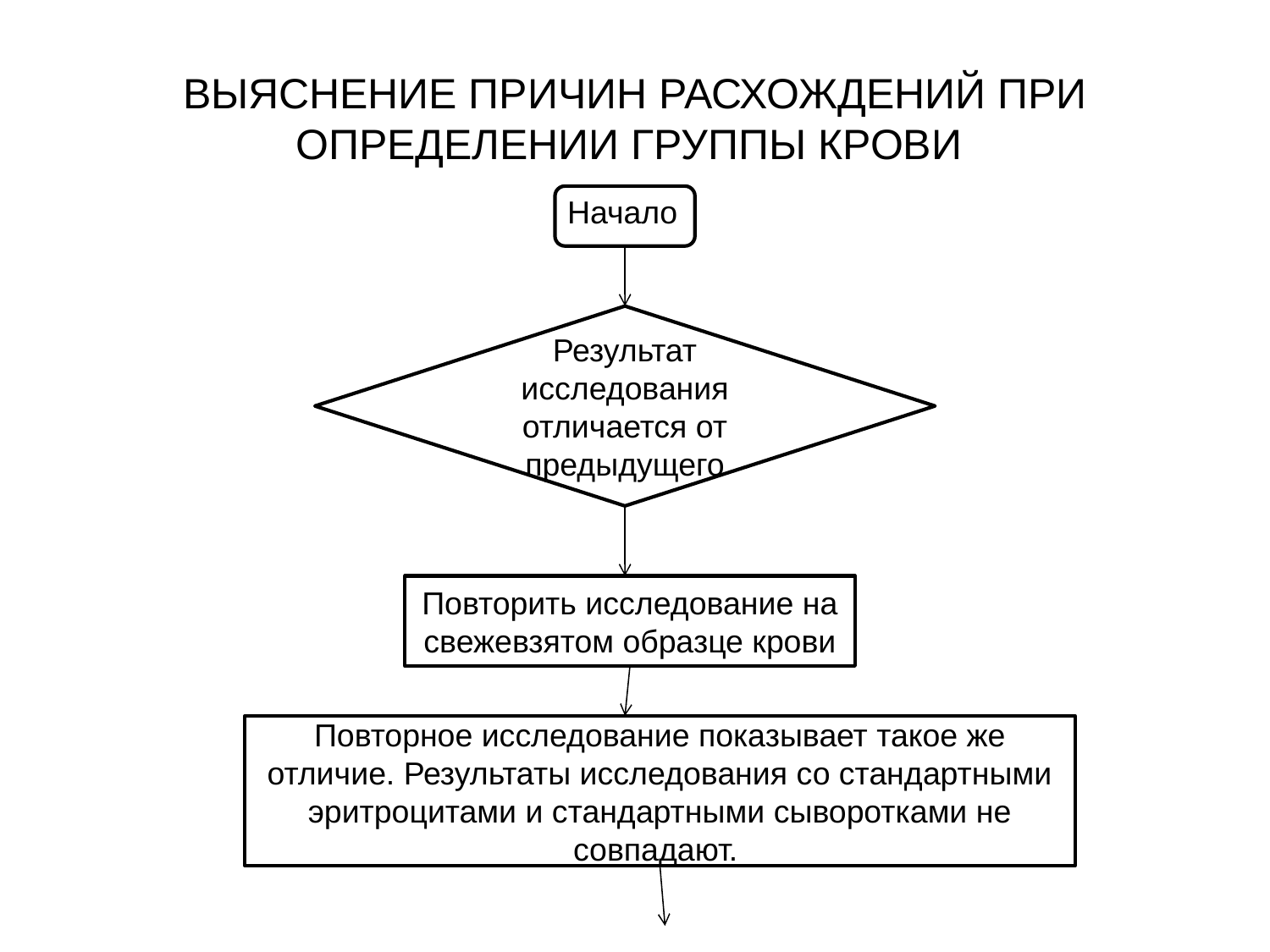

# ВЫЯСНЕНИЕ ПРИЧИН РАСХОЖДЕНИЙ ПРИ ОПРЕДЕЛЕНИИ ГРУППЫ КРОВИ

Начало
Результат исследования отличается от предыдущего
Повторить исследование на свежевзятом образце крови
Повторное исследование показывает такое же отличие. Результаты исследования со стандартными эритроцитами и стандартными сыворотками не совпадают.